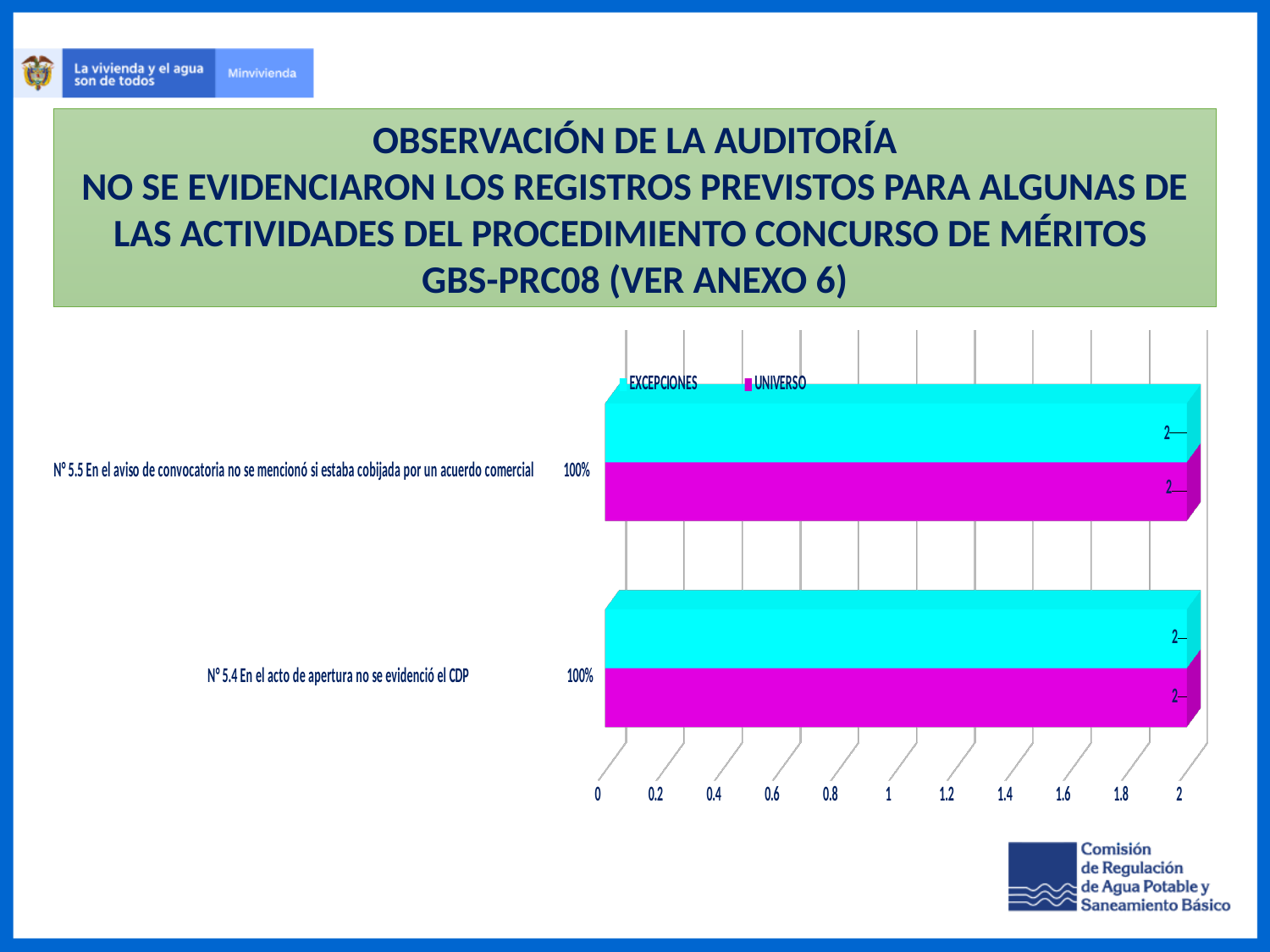

OBSERVACIÓN DE LA AUDITORÍA
NO SE EVIDENCIARON LOS REGISTROS PREVISTOS PARA ALGUNAS DE LAS ACTIVIDADES DEL PROCEDIMIENTO CONCURSO DE MÉRITOS
GBS-PRC08 (VER ANEXO 6)

[unsupported chart]